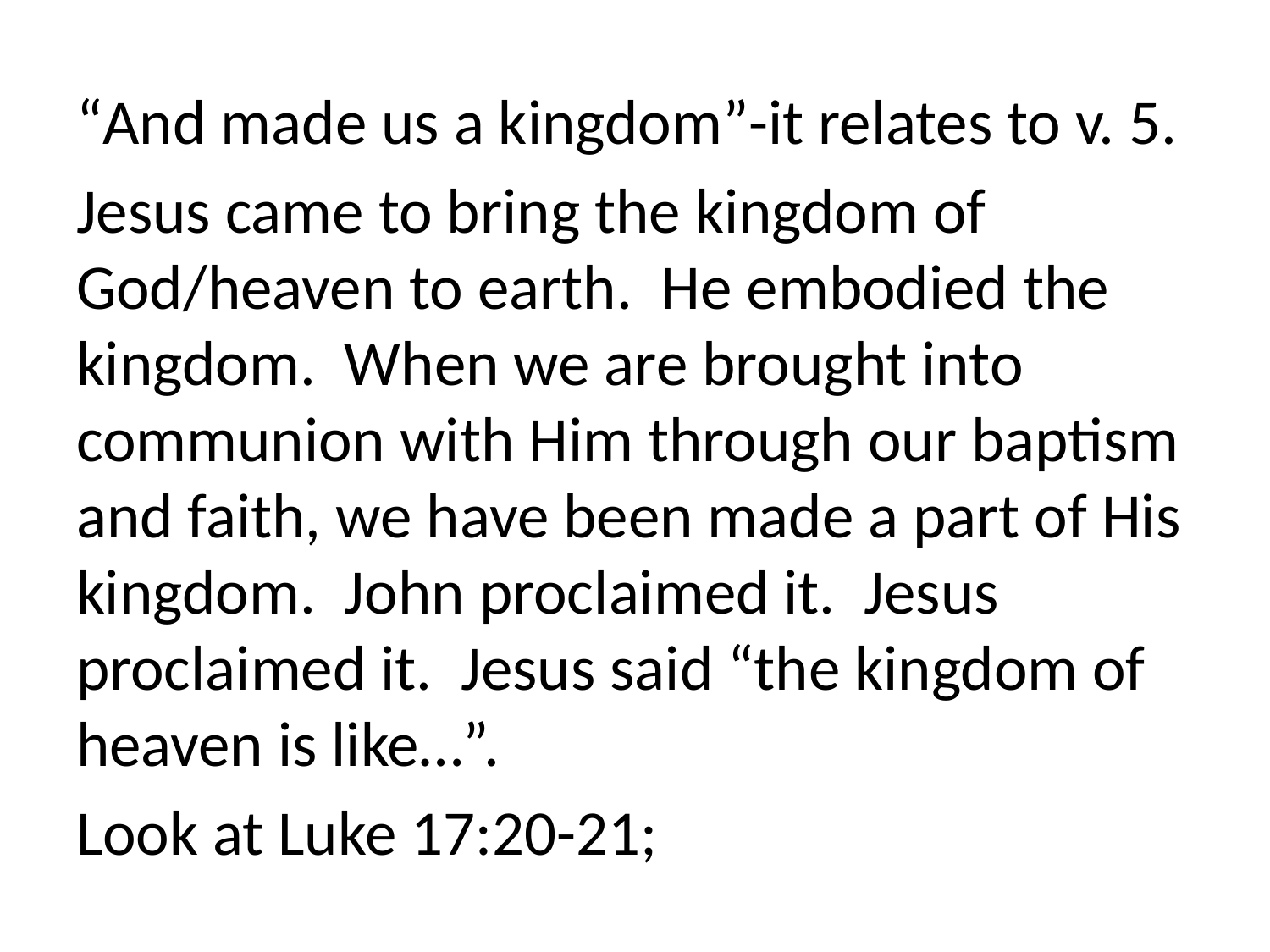

“And made us a kingdom”-it relates to v. 5.
Jesus came to bring the kingdom of God/heaven to earth.  He embodied the kingdom.  When we are brought into communion with Him through our baptism and faith, we have been made a part of His kingdom.  John proclaimed it.  Jesus proclaimed it.  Jesus said “the kingdom of heaven is like…”.
Look at Luke 17:20-21;